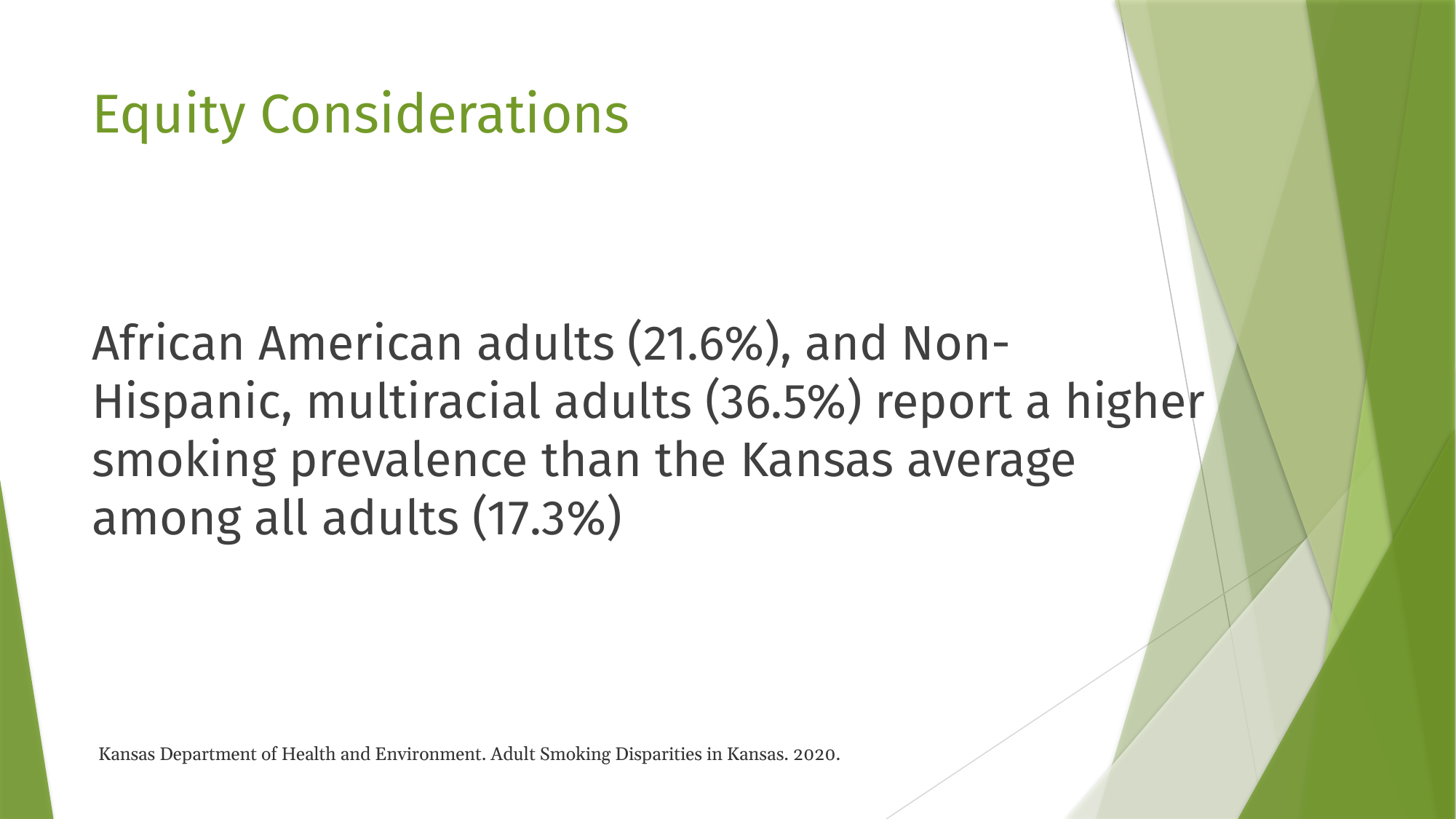

# Equity Considerations

African American adults (21.6%), and Non-Hispanic, multiracial adults (36.5%) report a higher smoking prevalence than the Kansas average among all adults (17.3%)
Kansas Department of Health and Environment. Adult Smoking Disparities in Kansas. 2020.